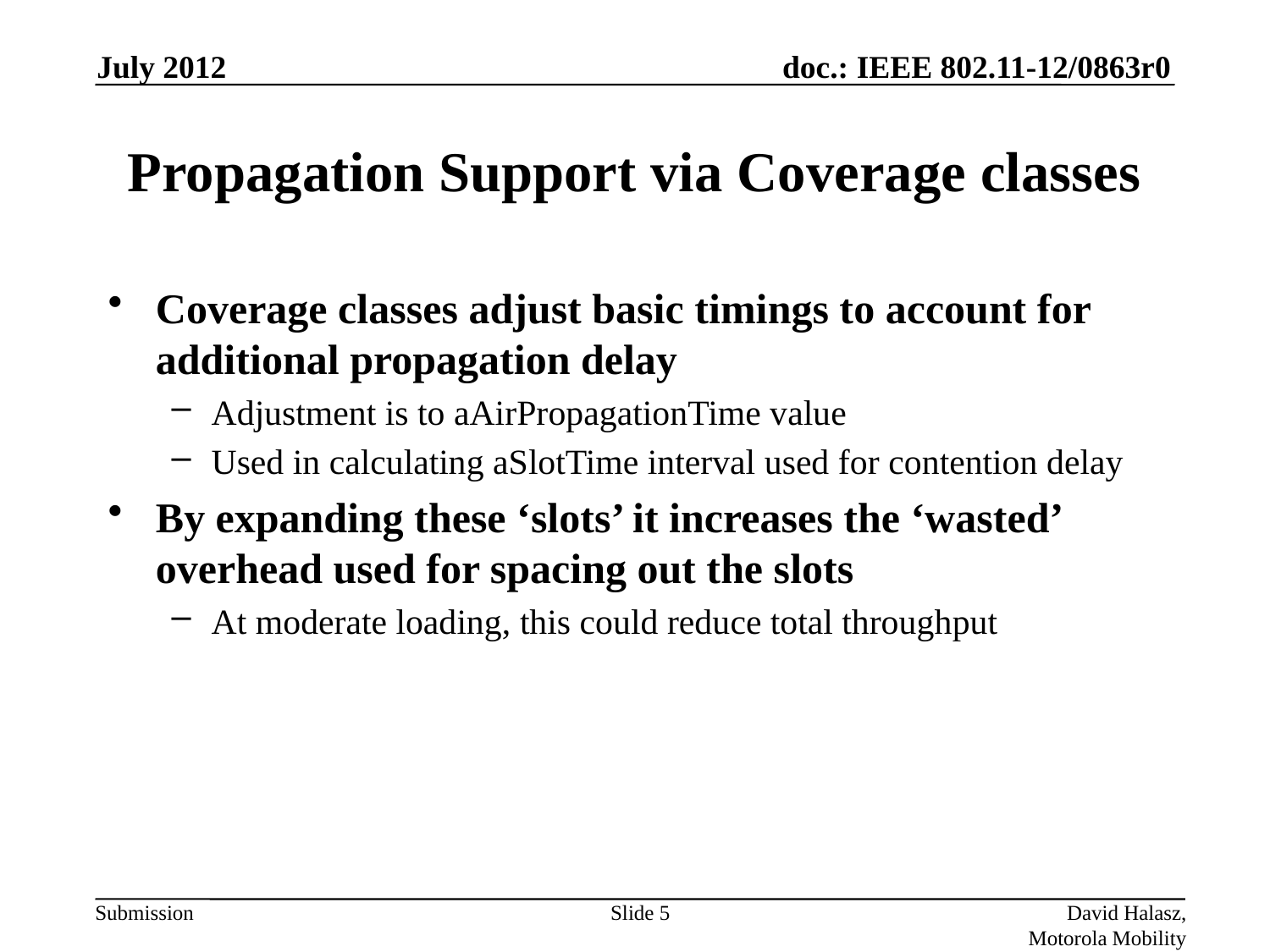

July 2012
# Propagation Support via Coverage classes
Coverage classes adjust basic timings to account for additional propagation delay
Adjustment is to aAirPropagationTime value
Used in calculating aSlotTime interval used for contention delay
By expanding these ‘slots’ it increases the ‘wasted’ overhead used for spacing out the slots
At moderate loading, this could reduce total throughput
Slide 5
David Halasz, Motorola Mobility